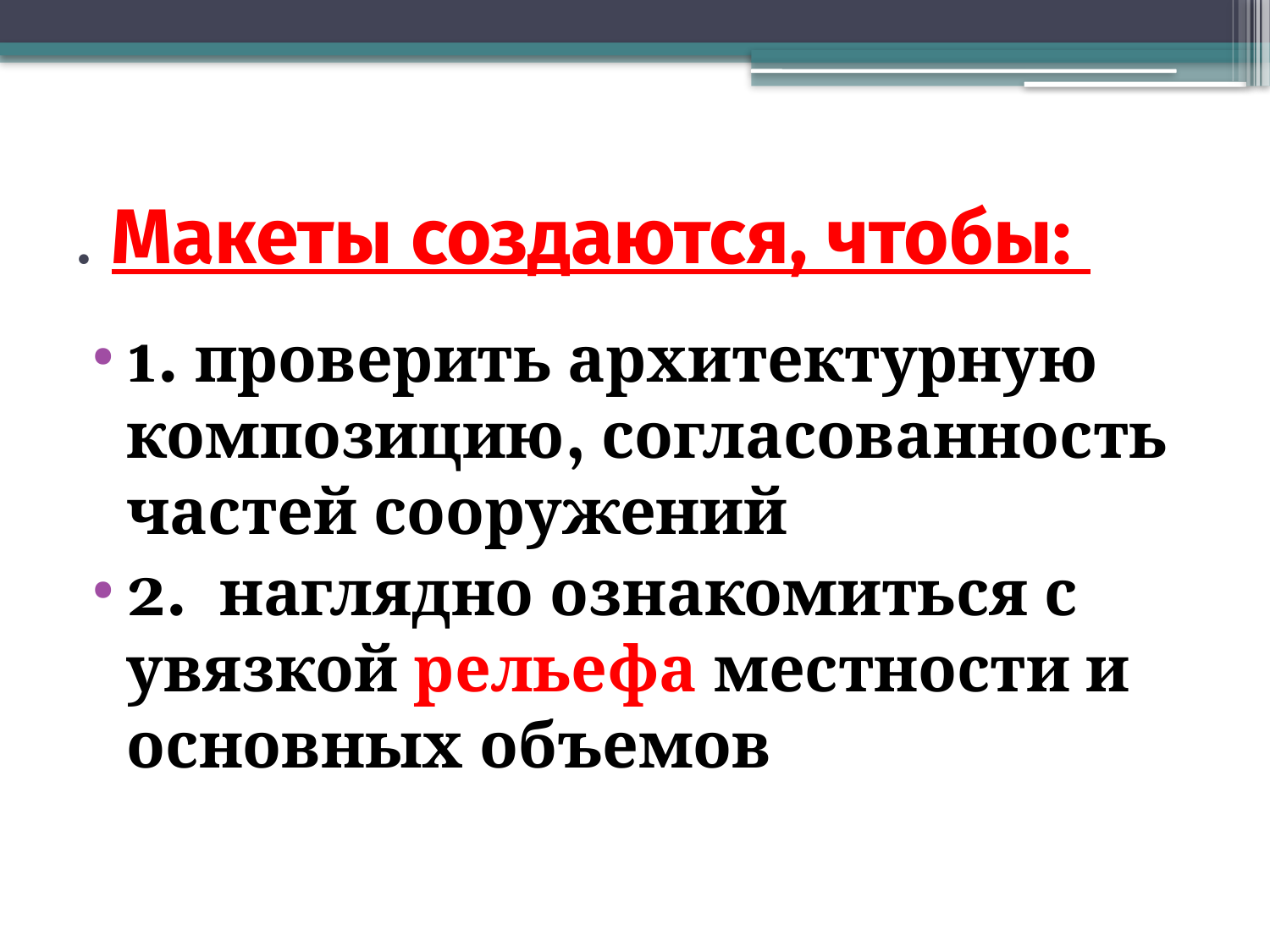

# . Макеты создаются, чтобы:
1. проверить архитектурную композицию, согласованность частей сооружений
2.  наглядно ознакомиться с увязкой рельефа местности и основных объемов